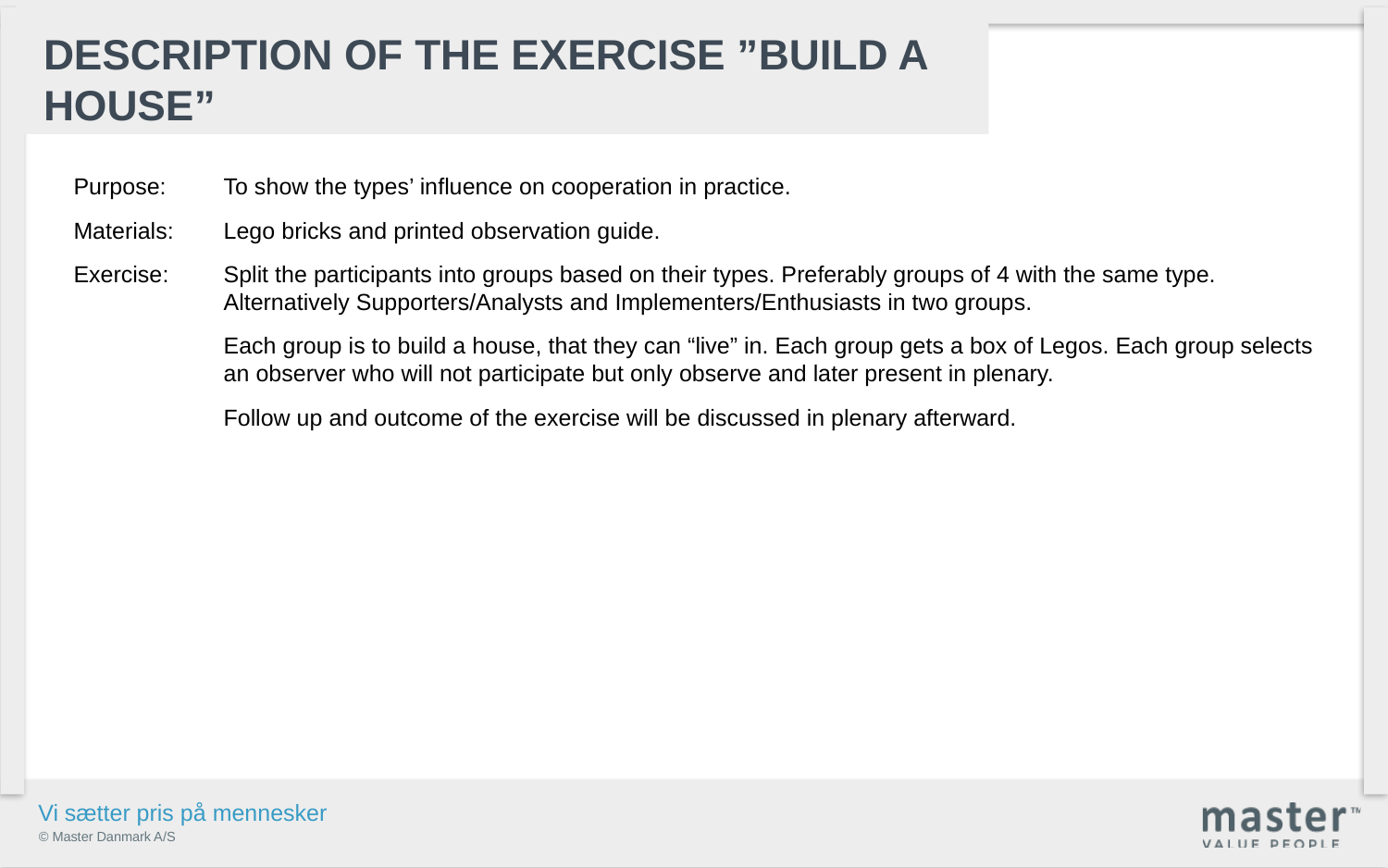

Description of the exercise ”Build a house”

Purpose:	To show the types’ influence on cooperation in practice.
Materials: 	Lego bricks and printed observation guide.
Exercise:	Split the participants into groups based on their types. Preferably groups of 4 with the same type. Alternatively Supporters/Analysts and Implementers/Enthusiasts in two groups.
	Each group is to build a house, that they can “live” in. Each group gets a box of Legos. Each group selects an observer who will not participate but only observe and later present in plenary.
	Follow up and outcome of the exercise will be discussed in plenary afterward.